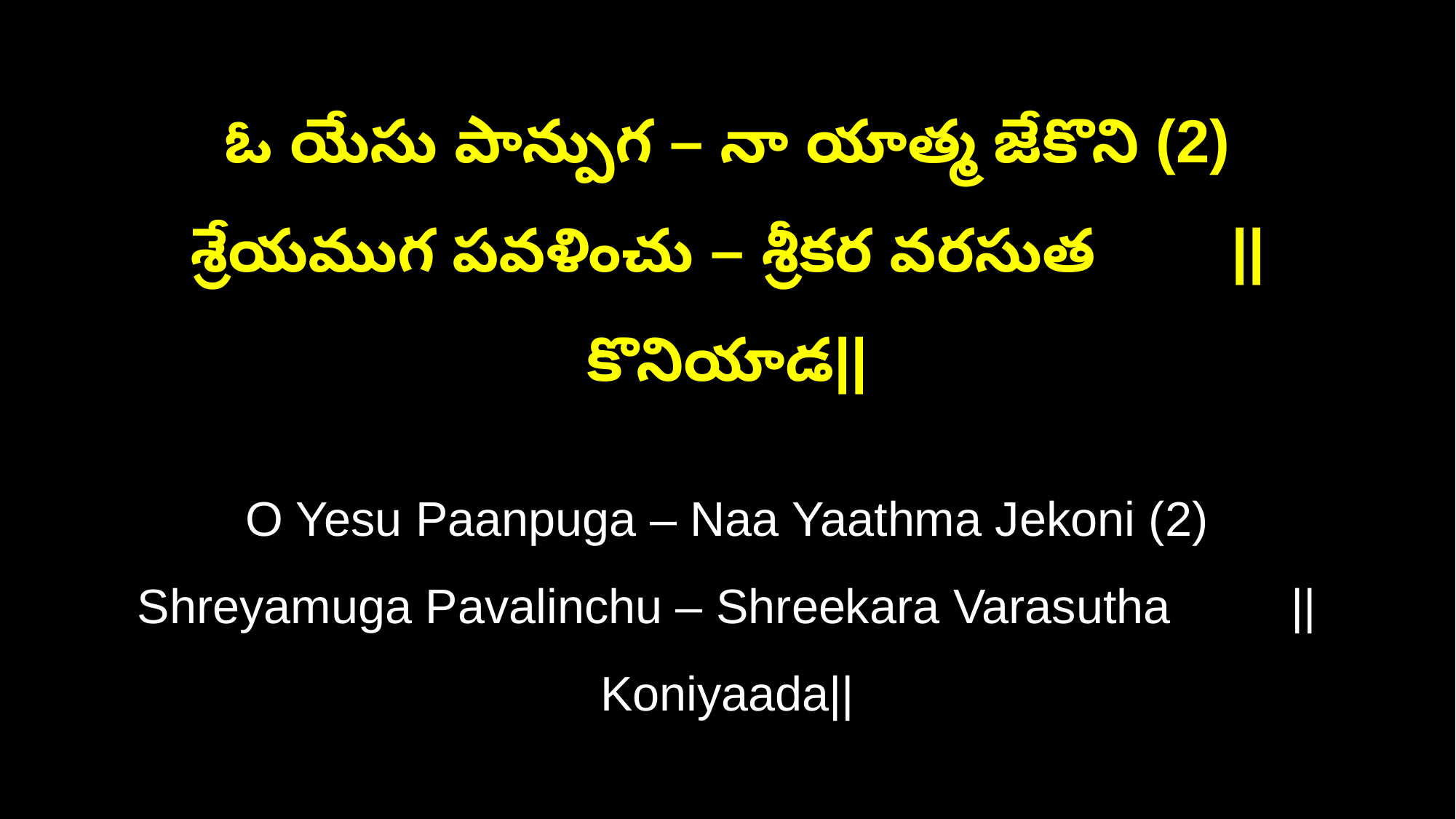

ఓ యేసు పాన్పుగ – నా యాత్మ జేకొని (2)
శ్రేయముగ పవళించు – శ్రీకర వరసుత        ||కొనియాడ||
O Yesu Paanpuga – Naa Yaathma Jekoni (2)
Shreyamuga Pavalinchu – Shreekara Varasutha         ||Koniyaada||